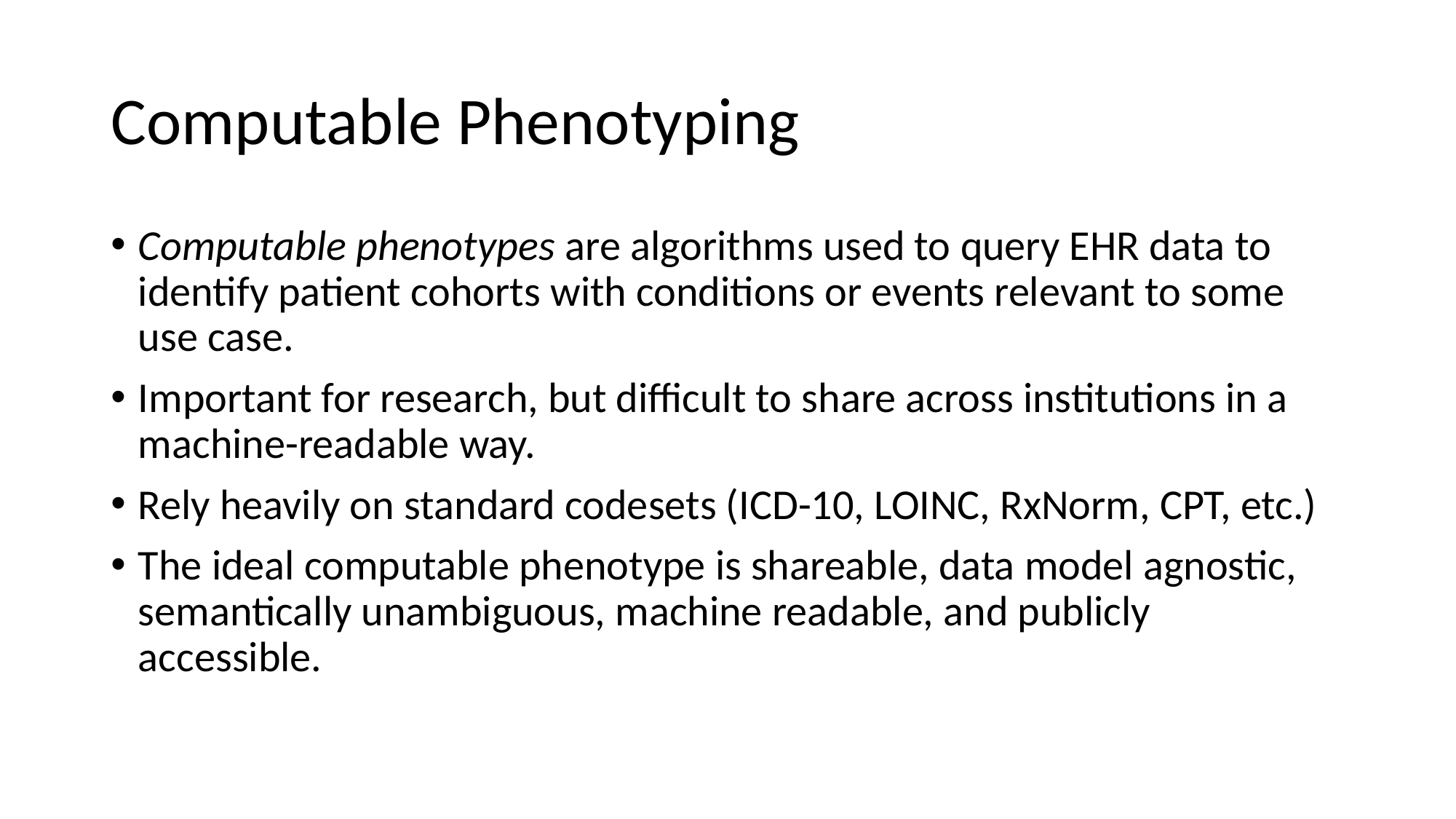

# Computable Phenotyping
Computable phenotypes are algorithms used to query EHR data to identify patient cohorts with conditions or events relevant to some use case.
Important for research, but difficult to share across institutions in a machine-readable way.
Rely heavily on standard codesets (ICD-10, LOINC, RxNorm, CPT, etc.)
The ideal computable phenotype is shareable, data model agnostic, semantically unambiguous, machine readable, and publicly accessible.